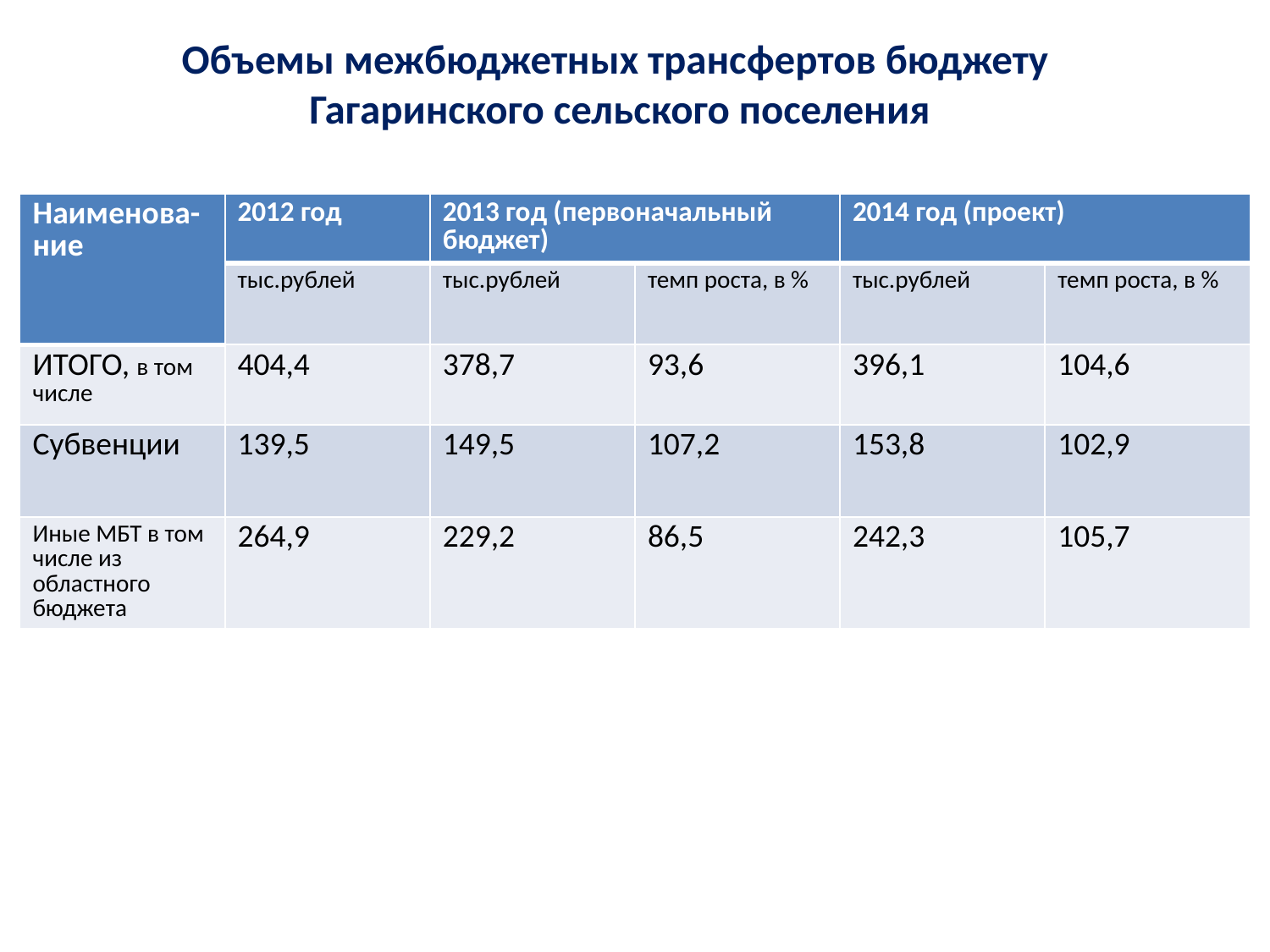

# Объемы межбюджетных трансфертов бюджету Гагаринского сельского поселения
| Наименова- ние | 2012 год | 2013 год (первоначальный бюджет) |  | 2014 год (проект) |  |
| --- | --- | --- | --- | --- | --- |
|  | тыс.рублей | тыс.рублей | темп роста, в % | тыс.рублей | темп роста, в % |
| ИТОГО, в том числе | 404,4 | 378,7 | 93,6 | 396,1 | 104,6 |
| Субвенции | 139,5 | 149,5 | 107,2 | 153,8 | 102,9 |
| Иные МБТ в том числе из областного бюджета | 264,9 | 229,2 | 86,5 | 242,3 | 105,7 |